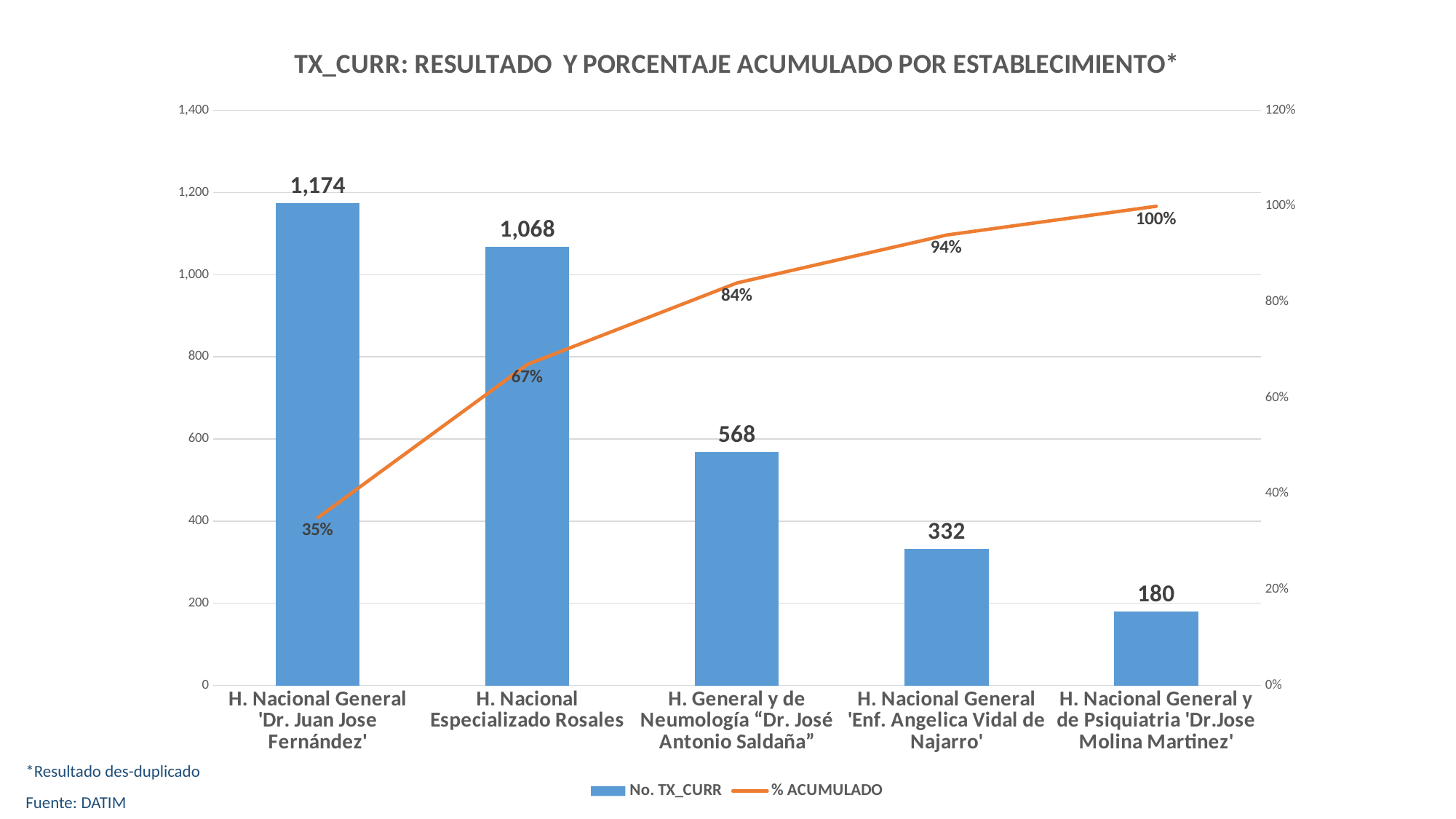

### Chart: TX_CURR: RESULTADO  Y PORCENTAJE ACUMULADO POR ESTABLECIMIENTO*

| Category | No. TX_CURR | % ACUMULADO |
|---|---|---|
| H. Nacional General 'Dr. Juan Jose Fernández' | 1174.0 | 0.35000000000000003 |
| H. Nacional Especializado Rosales | 1068.0 | 0.6700000000000002 |
| H. General y de Neumología “Dr. José Antonio Saldaña” | 568.0 | 0.8400000000000001 |
| H. Nacional General 'Enf. Angelica Vidal de Najarro' | 332.0 | 0.9400000000000001 |
| H. Nacional General y de Psiquiatria 'Dr.Jose Molina Martinez' | 180.0 | 1.0 |
*Resultado des-duplicado
Fuente: DATIM